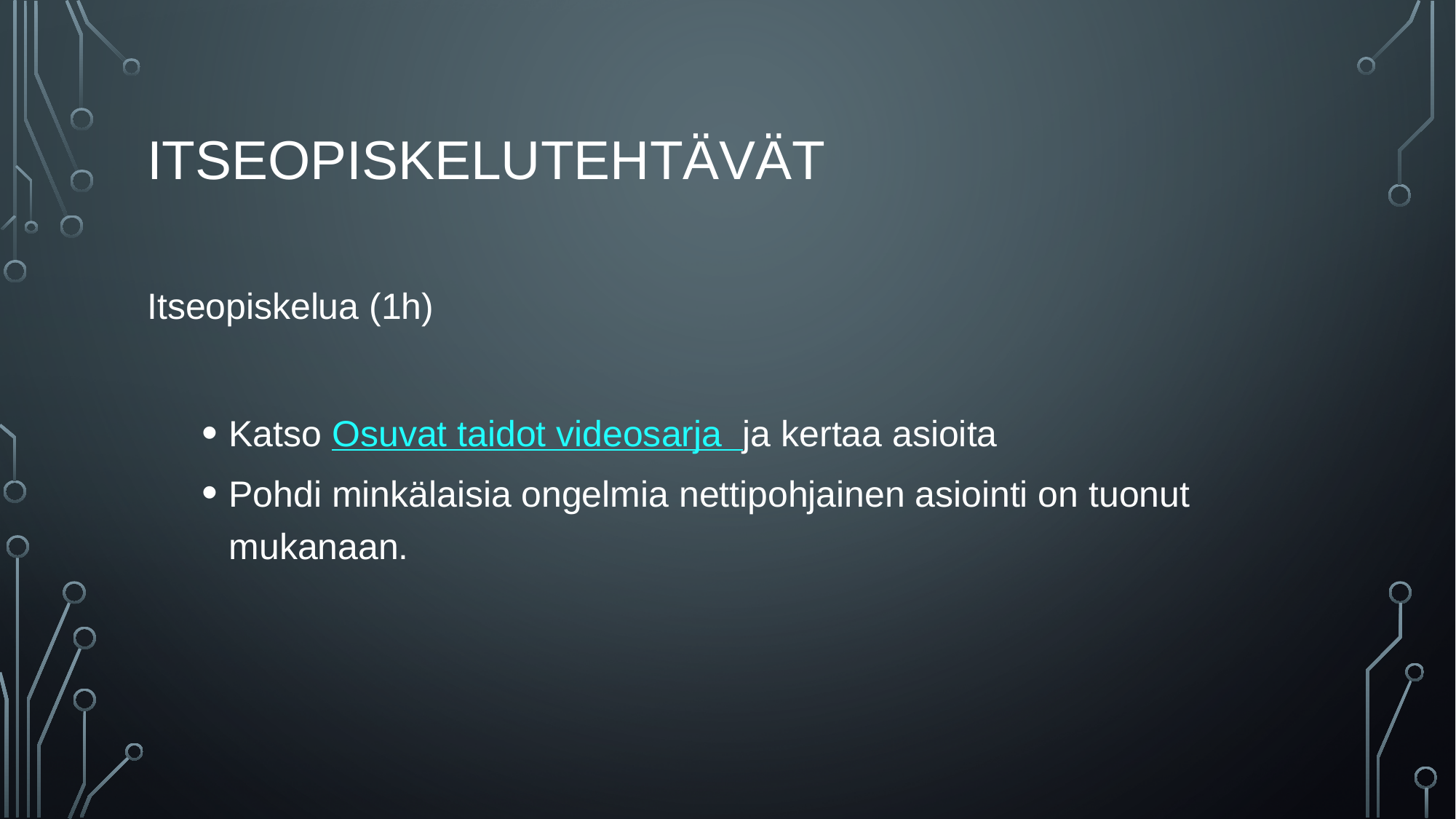

# ITseopiskelutehtävät
Itseopiskelua (1h)

Katso Osuvat taidot videosarja  ja kertaa asioita
Pohdi minkälaisia ongelmia nettipohjainen asiointi on tuonut mukanaan.